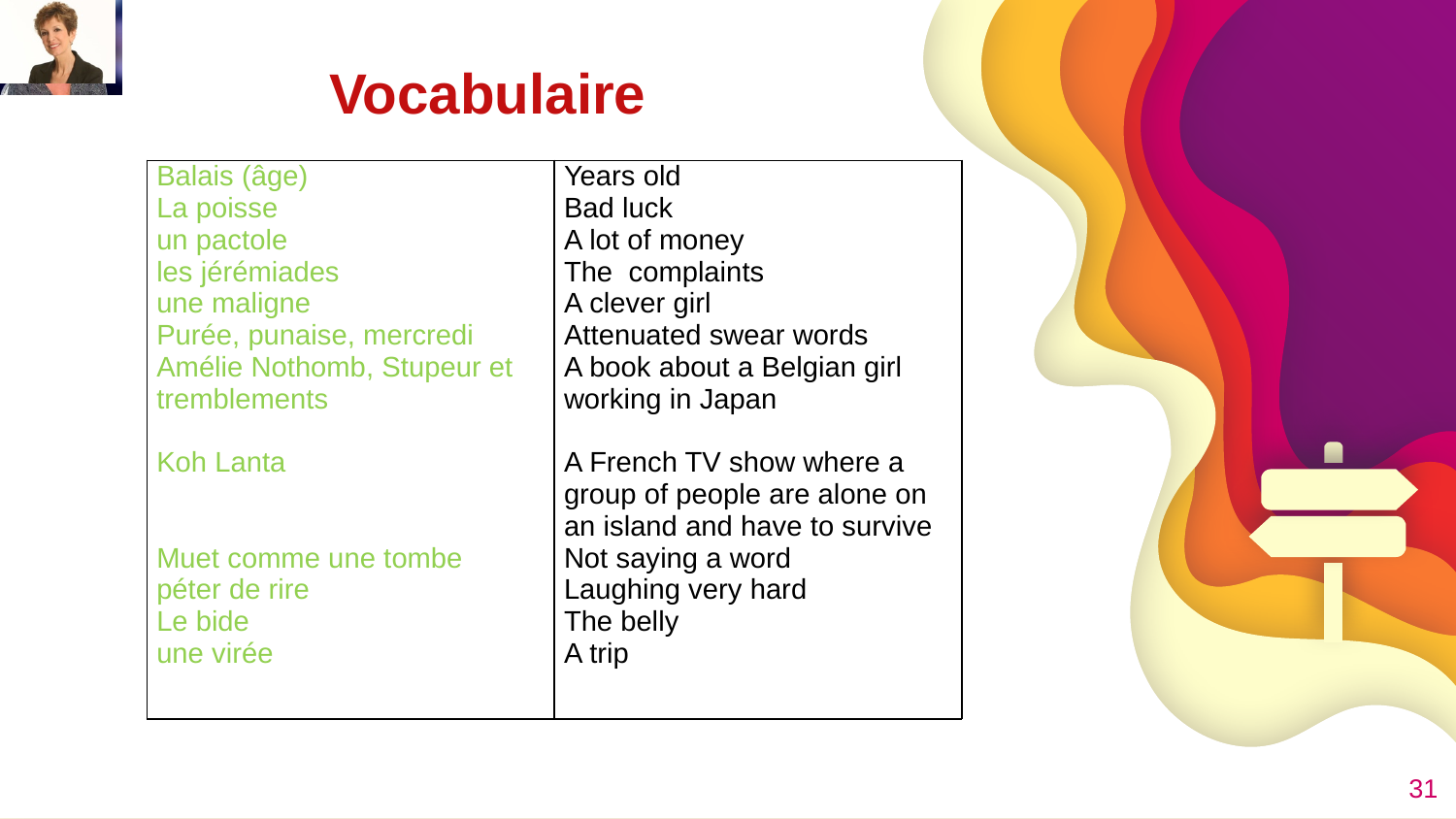

# Vocabulaire
| Balais (âge) La poisse un pactole les jérémiades une maligne Purée, punaise, mercredi Amélie Nothomb, Stupeur et tremblements   Koh Lanta   Muet comme une tombe péter de rire Le bide une virée | Years old Bad luck A lot of money The complaints A clever girl Attenuated swear words A book about a Belgian girl working in Japan A French TV show where a group of people are alone on an island and have to survive Not saying a word Laughing very hard The belly A trip |
| --- | --- |

31